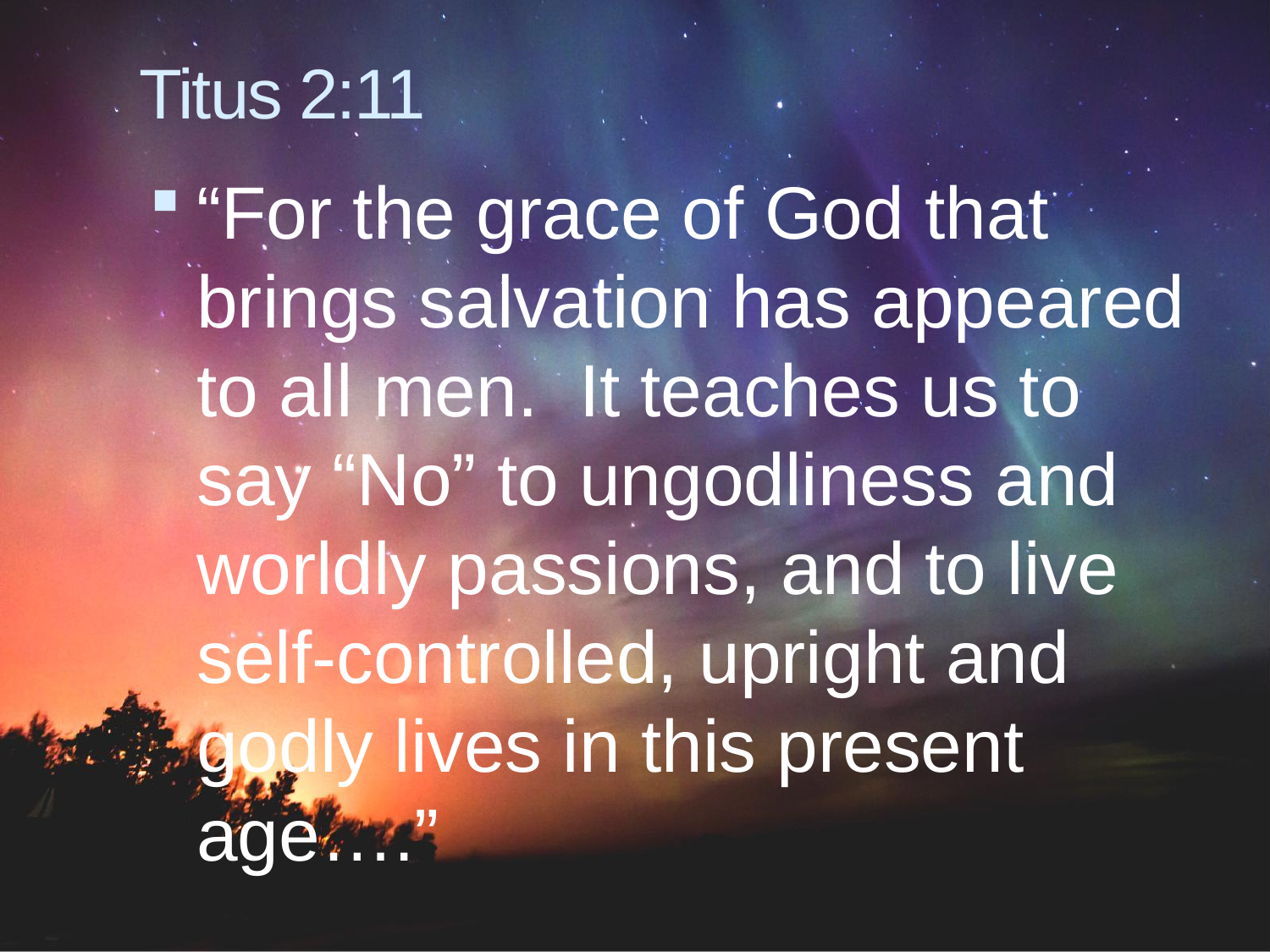

# Titus 2:11
“For the grace of God that brings salvation has appeared to all men.  It teaches us to say “No” to ungodliness and worldly passions, and to live self-controlled, upright and godly lives in this present age….”